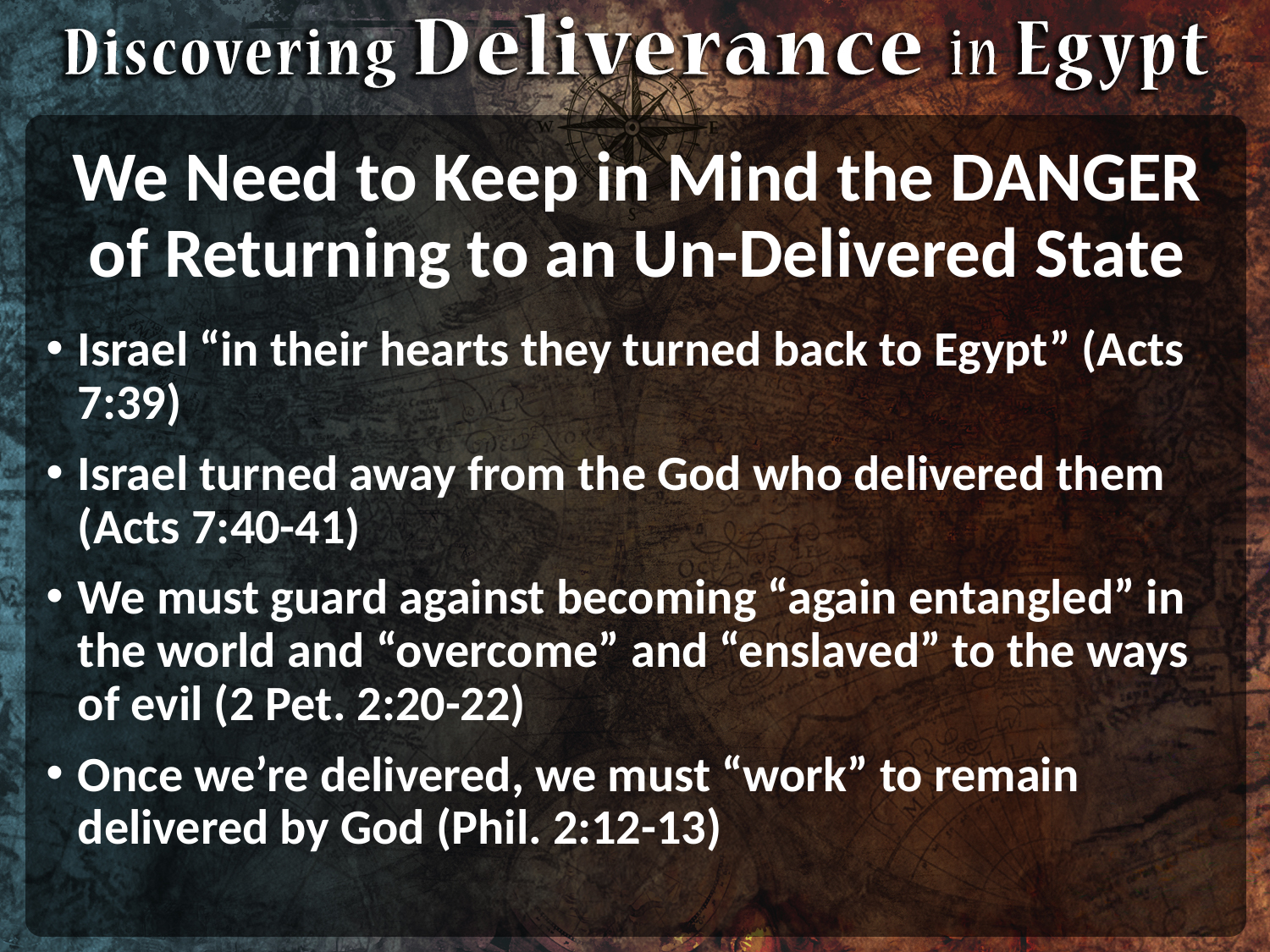

# We Need to Keep in Mind the DANGER of Returning to an Un-Delivered State
Israel “in their hearts they turned back to Egypt” (Acts 7:39)
Israel turned away from the God who delivered them (Acts 7:40-41)
We must guard against becoming “again entangled” in the world and “overcome” and “enslaved” to the ways of evil (2 Pet. 2:20-22)
Once we’re delivered, we must “work” to remain delivered by God (Phil. 2:12-13)